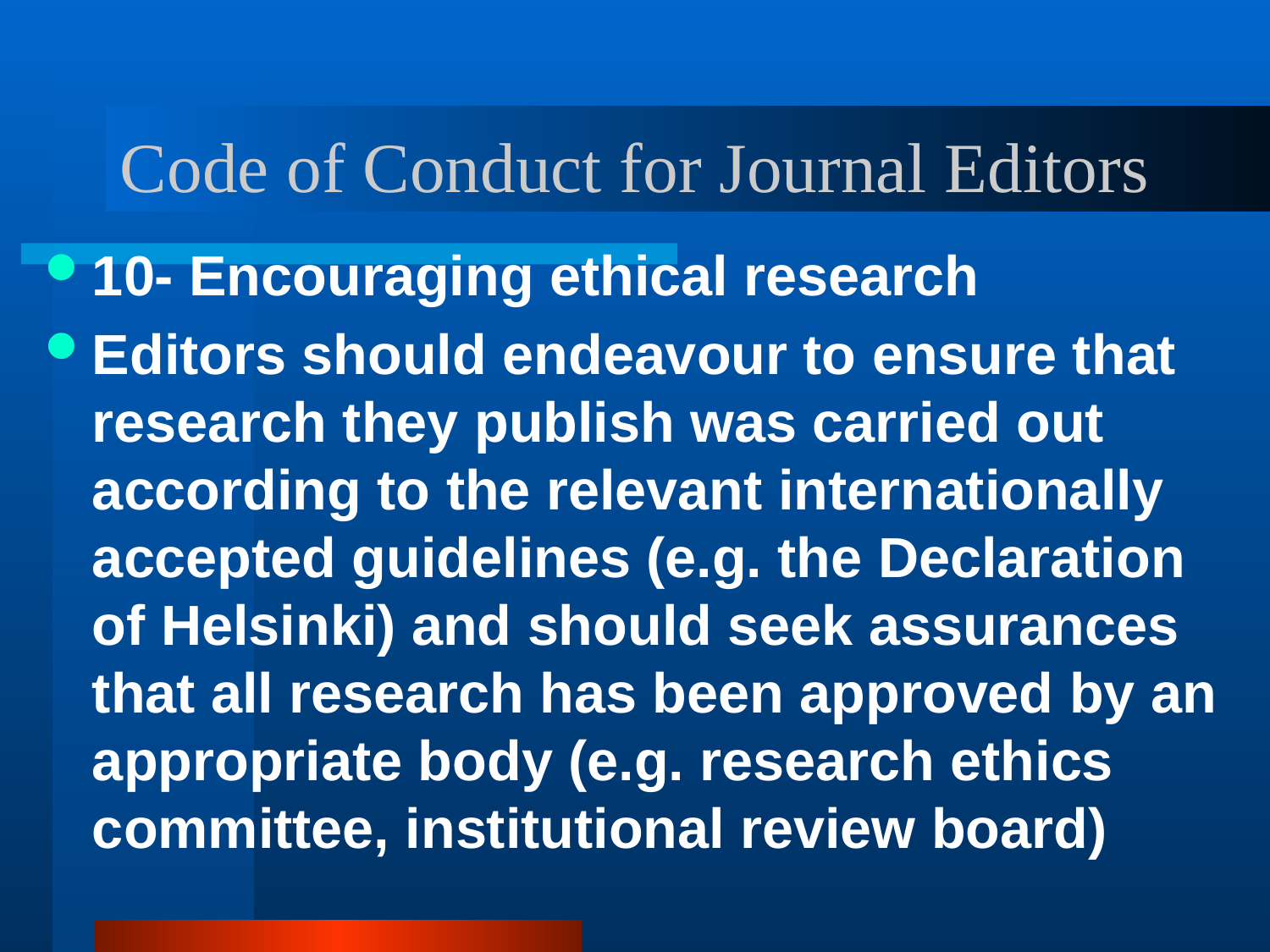

# Code of Conduct for Journal Editors
10- Encouraging ethical research
Editors should endeavour to ensure that research they publish was carried out according to the relevant internationally accepted guidelines (e.g. the Declaration of Helsinki) and should seek assurances that all research has been approved by an appropriate body (e.g. research ethics committee, institutional review board)